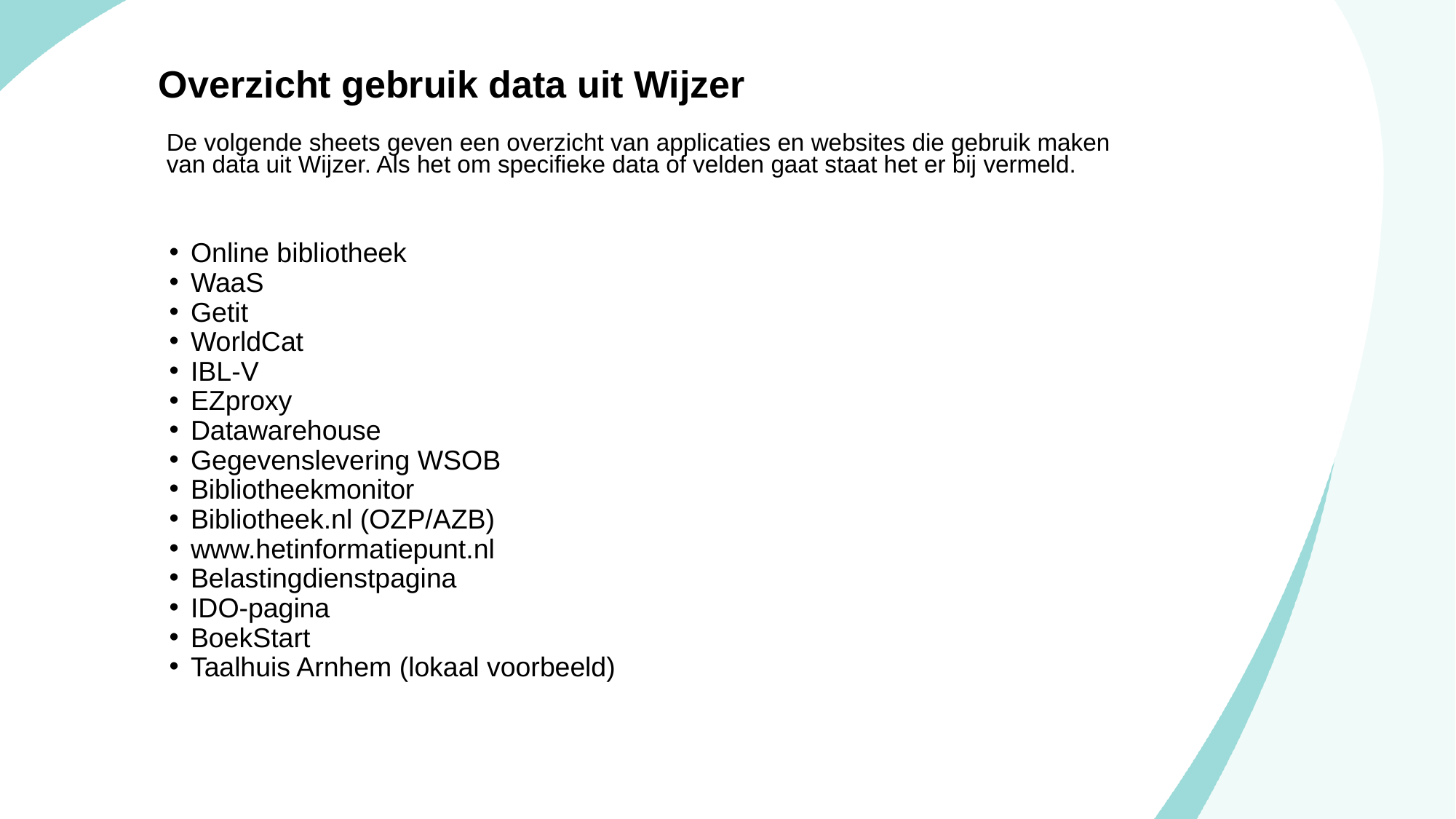

Overzicht gebruik data uit Wijzer
De volgende sheets geven een overzicht van applicaties en websites die gebruik maken van data uit Wijzer. Als het om specifieke data of velden gaat staat het er bij vermeld.​
​
Online bibliotheek​
WaaS​
Getit​
WorldCat​
IBL-V​
EZproxy​
Datawarehouse​
Gegevenslevering WSOB​
Bibliotheekmonitor​
Bibliotheek.nl (OZP/AZB)​
www.hetinformatiepunt.nl​
Belastingdienstpagina​
IDO-pagina​
BoekStart​
Taalhuis Arnhem (lokaal voorbeeld)